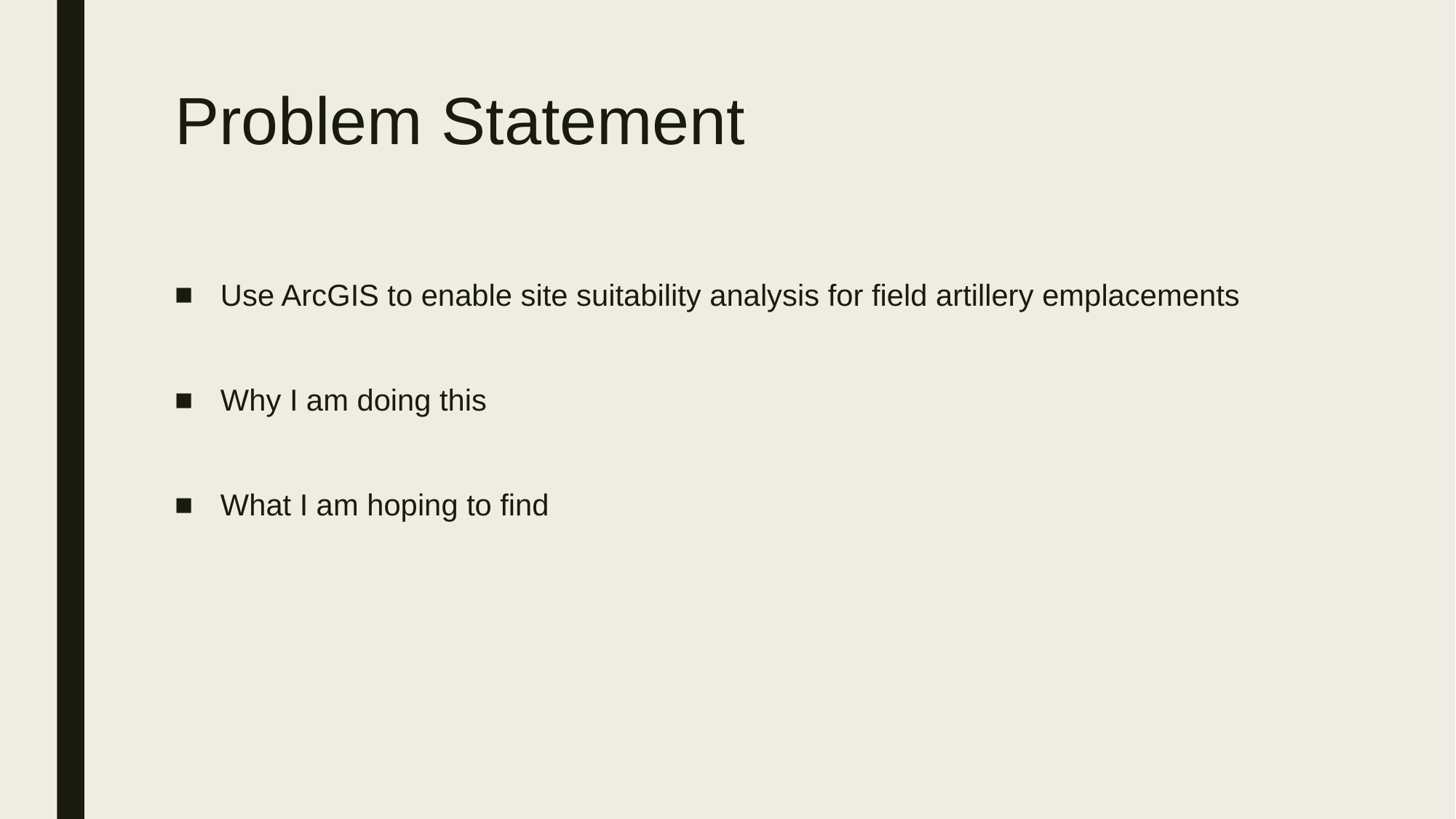

# Problem Statement
Use ArcGIS to enable site suitability analysis for field artillery emplacements

Why I am doing this

What I am hoping to find